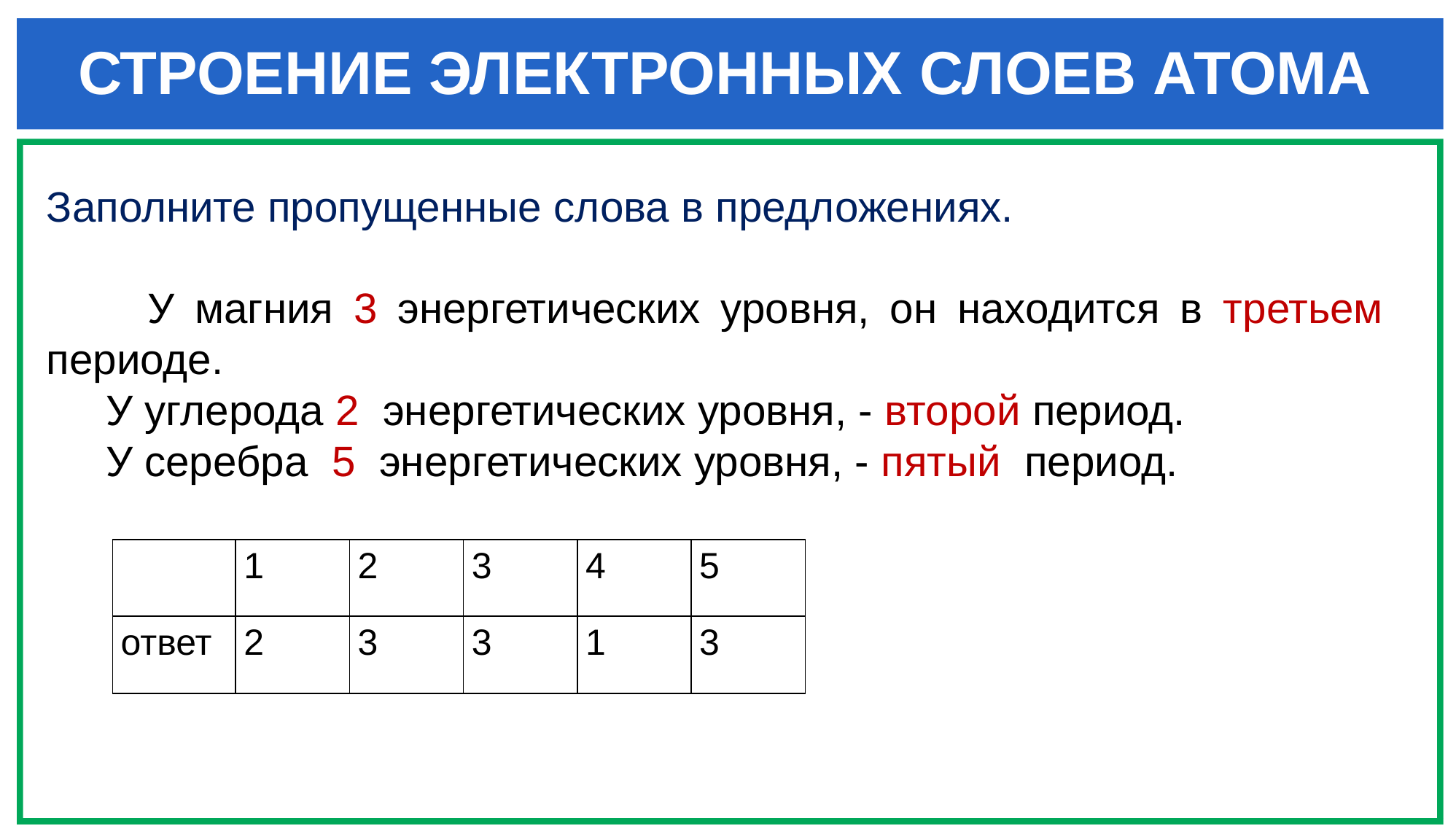

# СТРОЕНИЕ ЭЛЕКТРОННЫХ СЛОЕВ АТОМА
Заполните пропущенные слова в предложениях.

     У магния 3 энергетических уровня, он находится в третьем периоде.
     У углерода 2  энергетических уровня, - второй период.
     У серебра  5  энергетических уровня, - пятый  период.
|  | 1 | 2 | 3 | 4 | 5 |
| --- | --- | --- | --- | --- | --- |
| ответ | 2 | 3 | 3 | 1 | 3 |